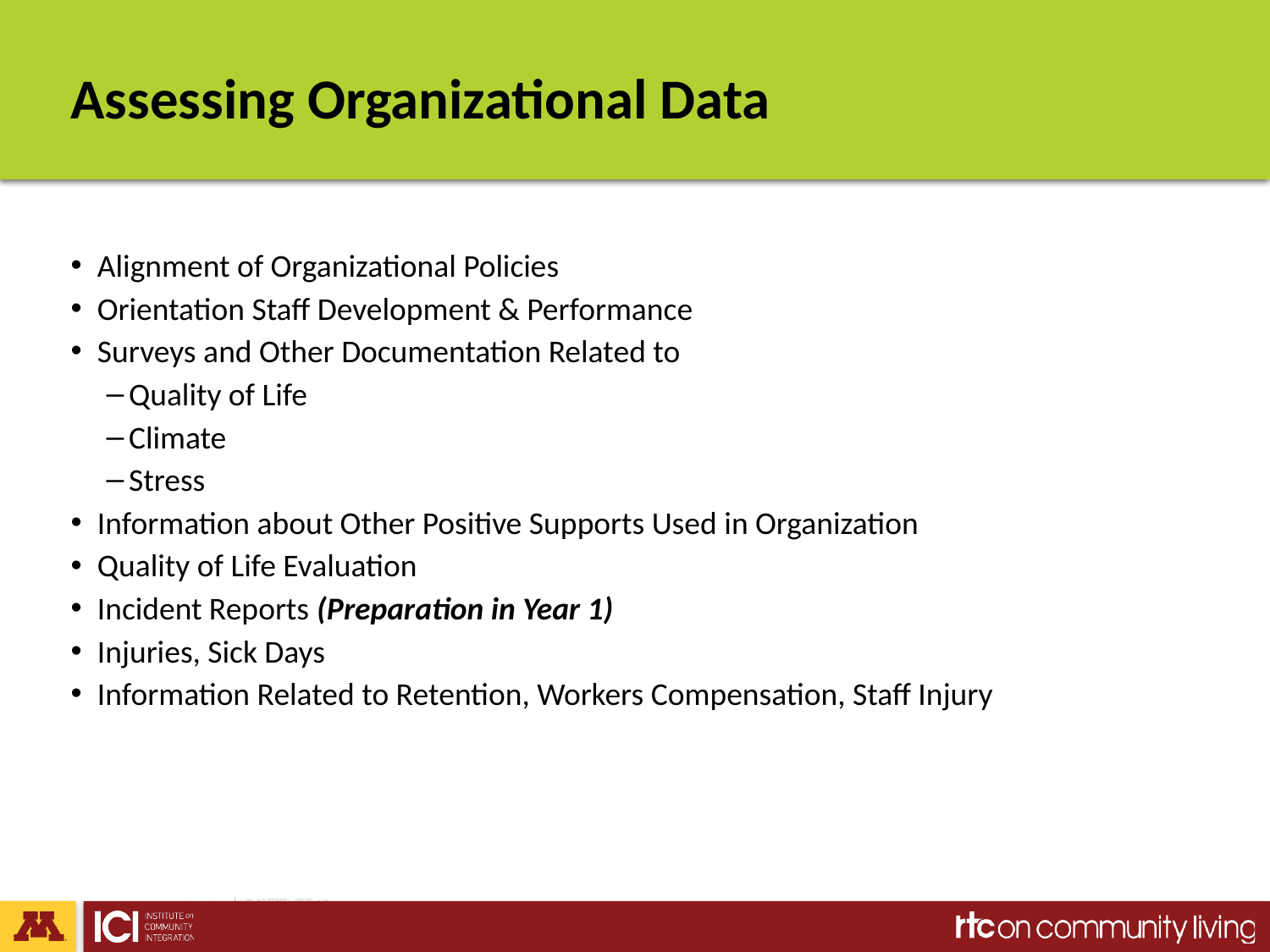

# Assessing Organizational Data
Alignment of Organizational Policies
Orientation Staff Development & Performance
Surveys and Other Documentation Related to
Quality of Life
Climate
Stress
Information about Other Positive Supports Used in Organization
Quality of Life Evaluation
Incident Reports (Preparation in Year 1)
Injuries, Sick Days
Information Related to Retention, Workers Compensation, Staff Injury